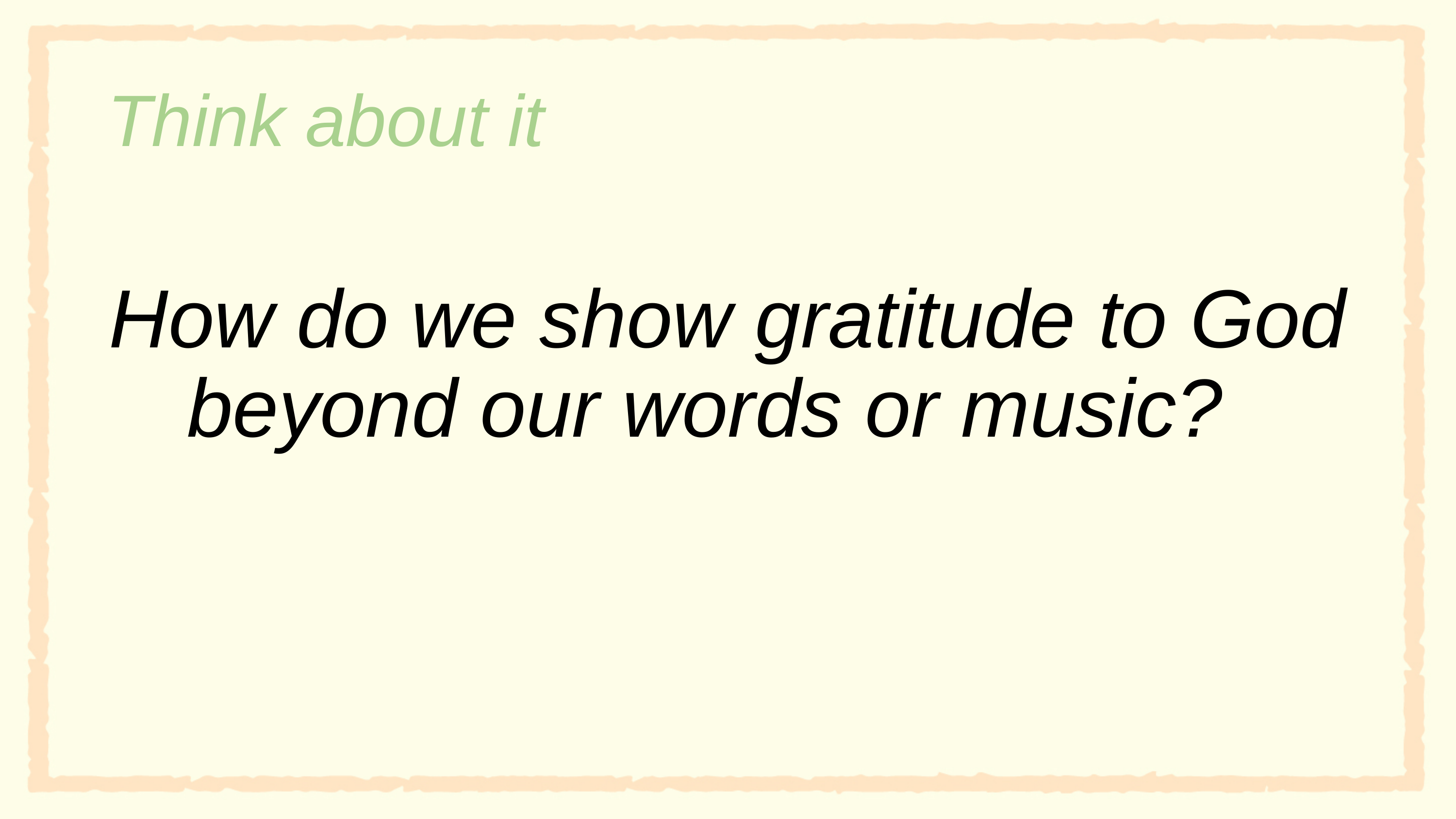

# Think about it
How do we show gratitude to God beyond our words or music?